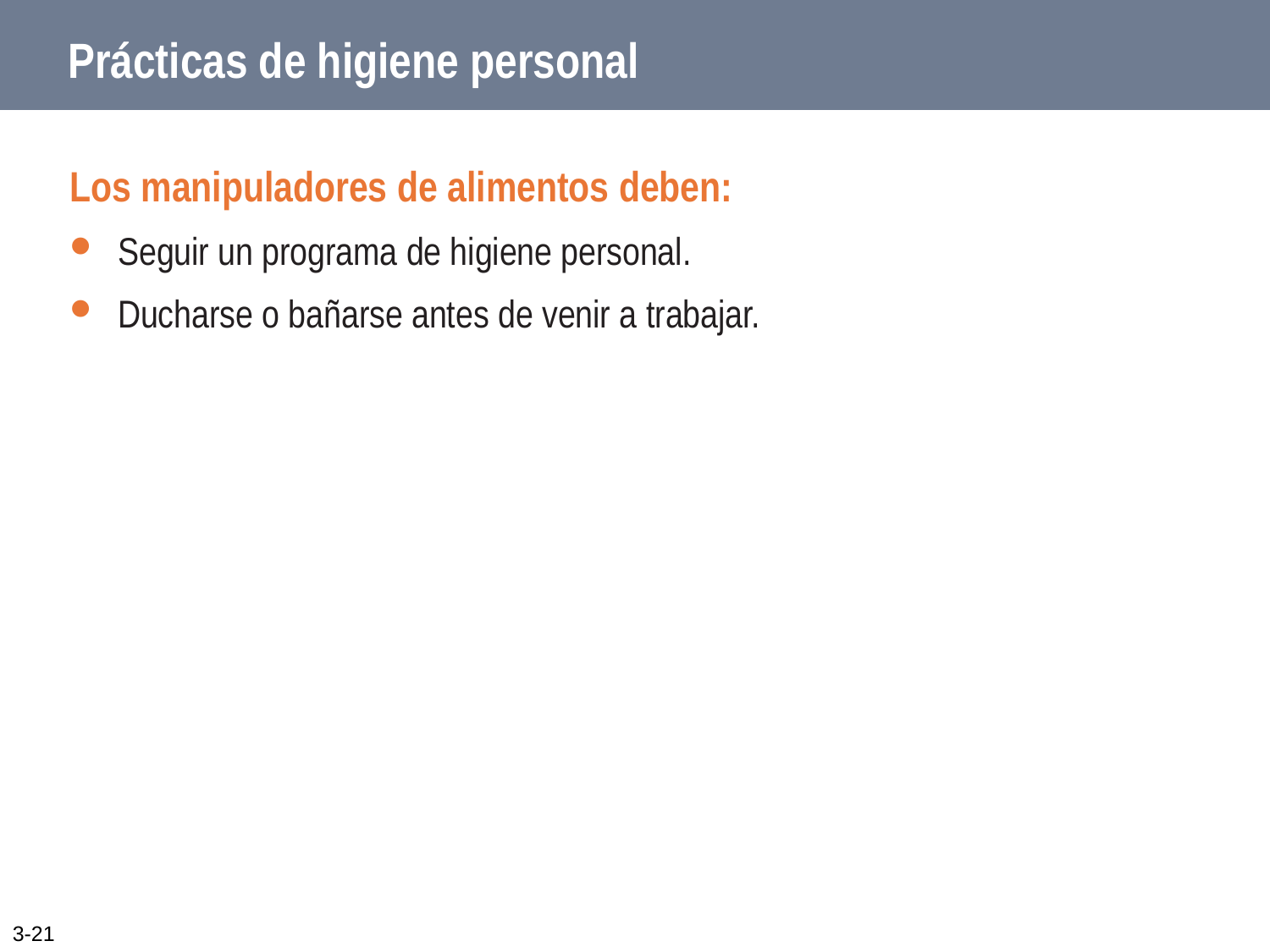

# Prácticas de higiene personal
Los manipuladores de alimentos deben:
Seguir un programa de higiene personal.
Ducharse o bañarse antes de venir a trabajar.
3-21